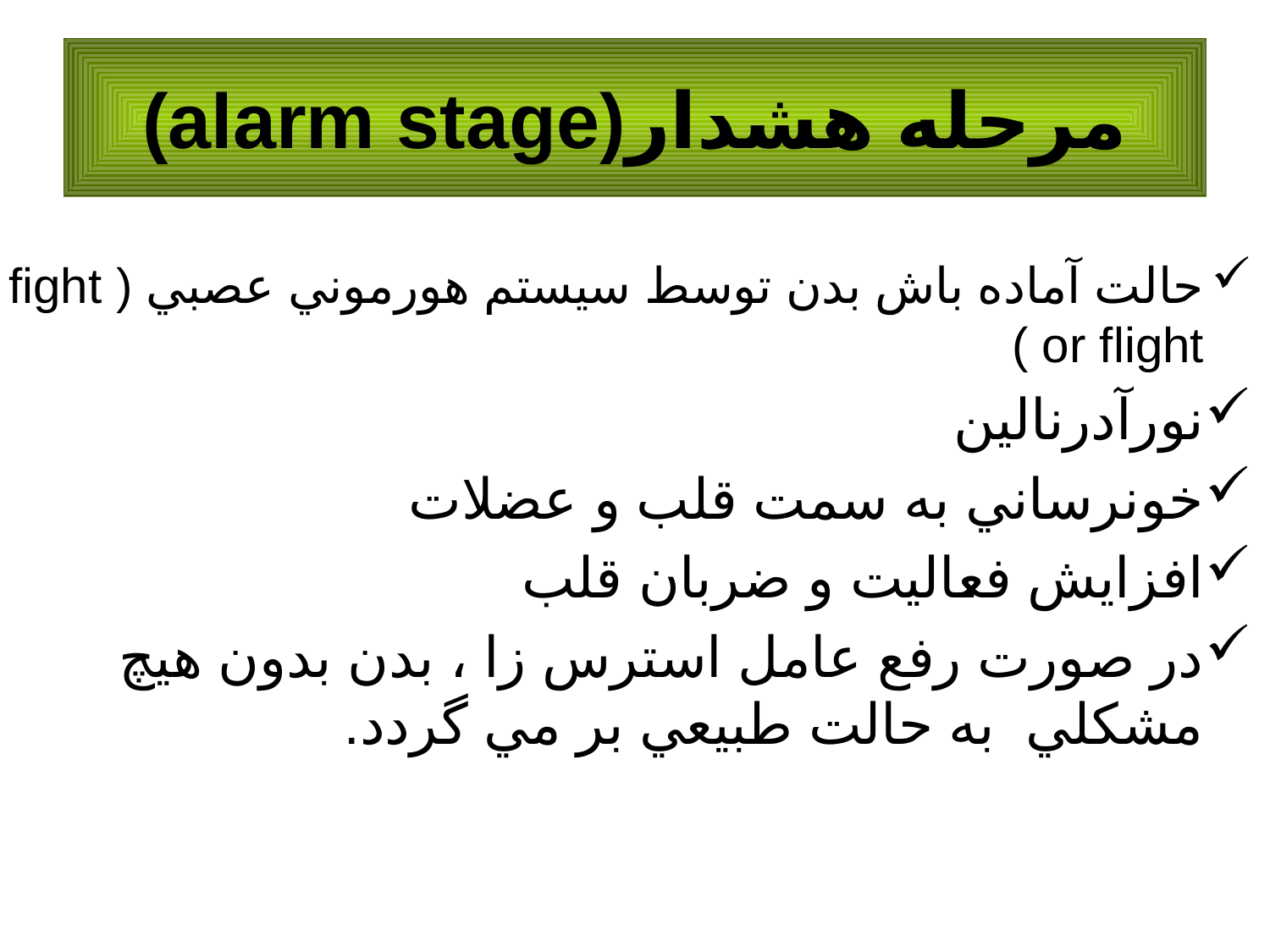

مرحله هشدار(alarm stage)
حالت آماده باش بدن توسط سيستم هورموني عصبي ( fight or flight )
نورآدرنالين
خونرساني به سمت قلب و عضلات
افزايش فعاليت و ضربان قلب
در صورت رفع عامل استرس زا ، بدن بدون هيچ مشكلي  به حالت طبيعي بر مي گردد.